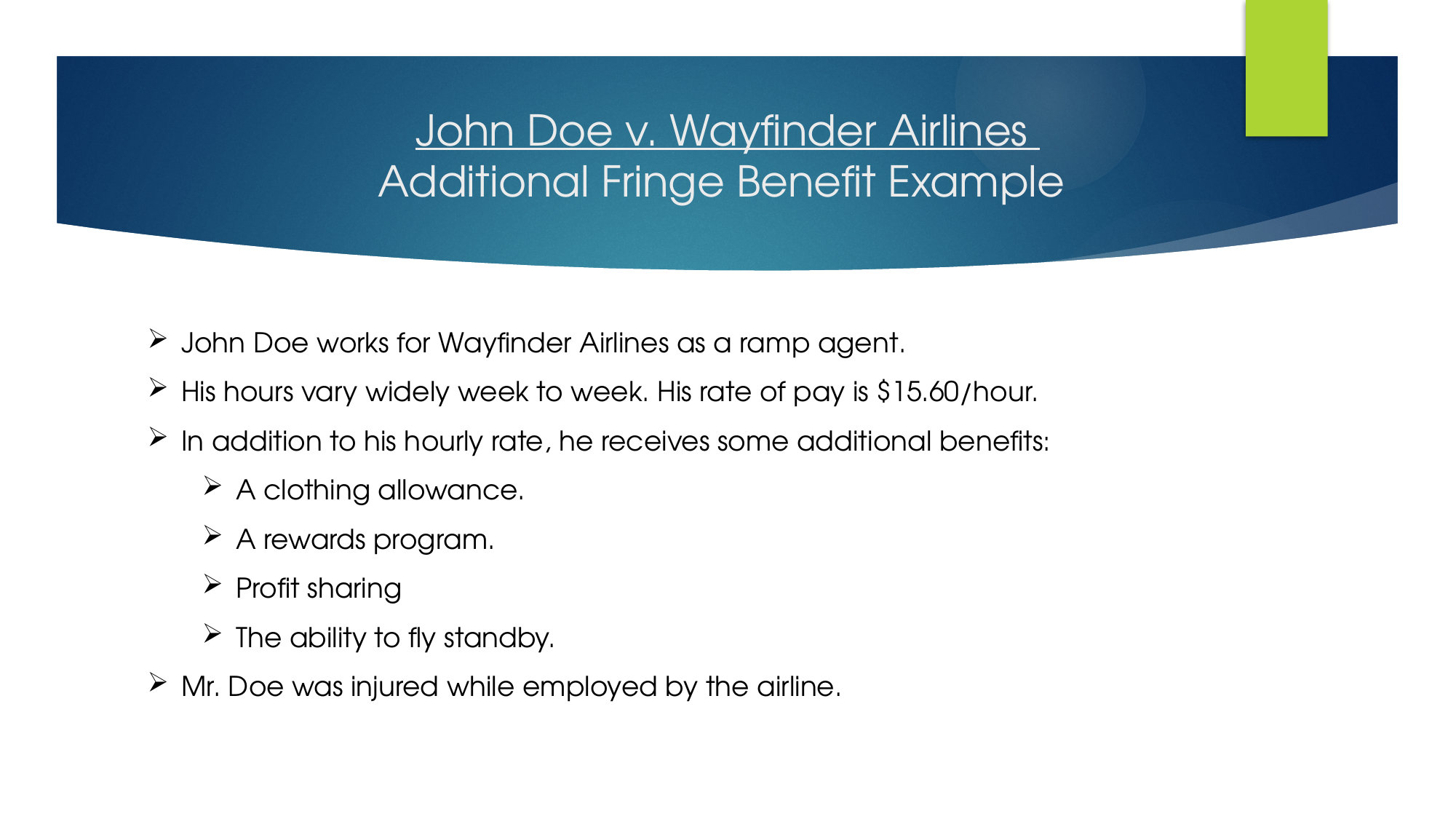

# John Doe v. Wayfinder Airlines Additional Fringe Benefit Example

John Doe works for Wayfinder Airlines as a ramp agent.
His hours vary widely week to week. His rate of pay is $15.60/hour.
In addition to his hourly rate, he receives some additional benefits:
A clothing allowance.
A rewards program.
Profit sharing
The ability to fly standby.
Mr. Doe was injured while employed by the airline.